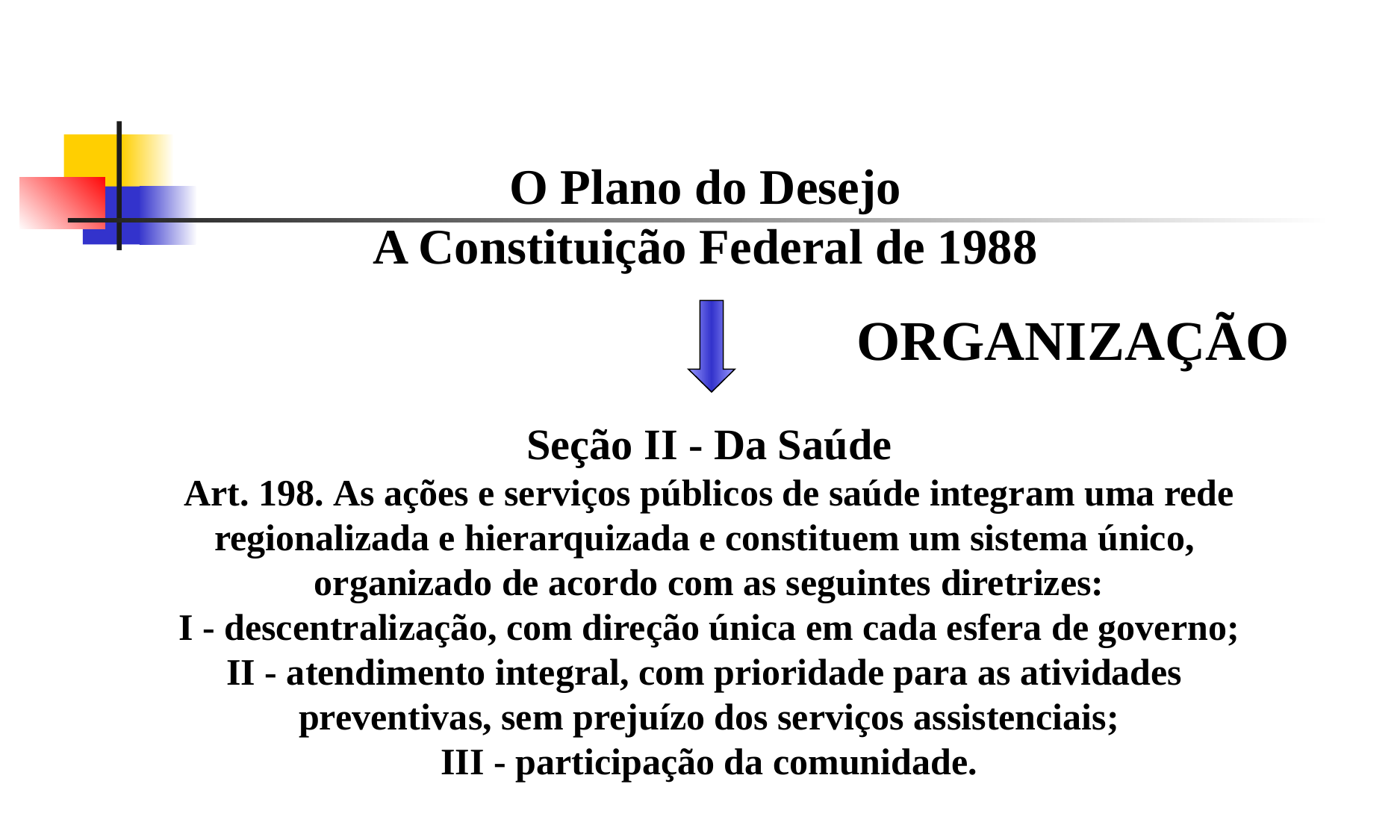

O Plano do Desejo
A Constituição Federal de 1988
ORGANIZAÇÃO

Seção II - Da Saúde
Art. 198. As ações e serviços públicos de saúde integram uma rede
regionalizada e hierarquizada e constituem um sistema único,
organizado de acordo com as seguintes diretrizes:
I - descentralização, com direção única em cada esfera de governo;
II - atendimento integral, com prioridade para as atividades
preventivas, sem prejuízo dos serviços assistenciais;
III - participação da comunidade.